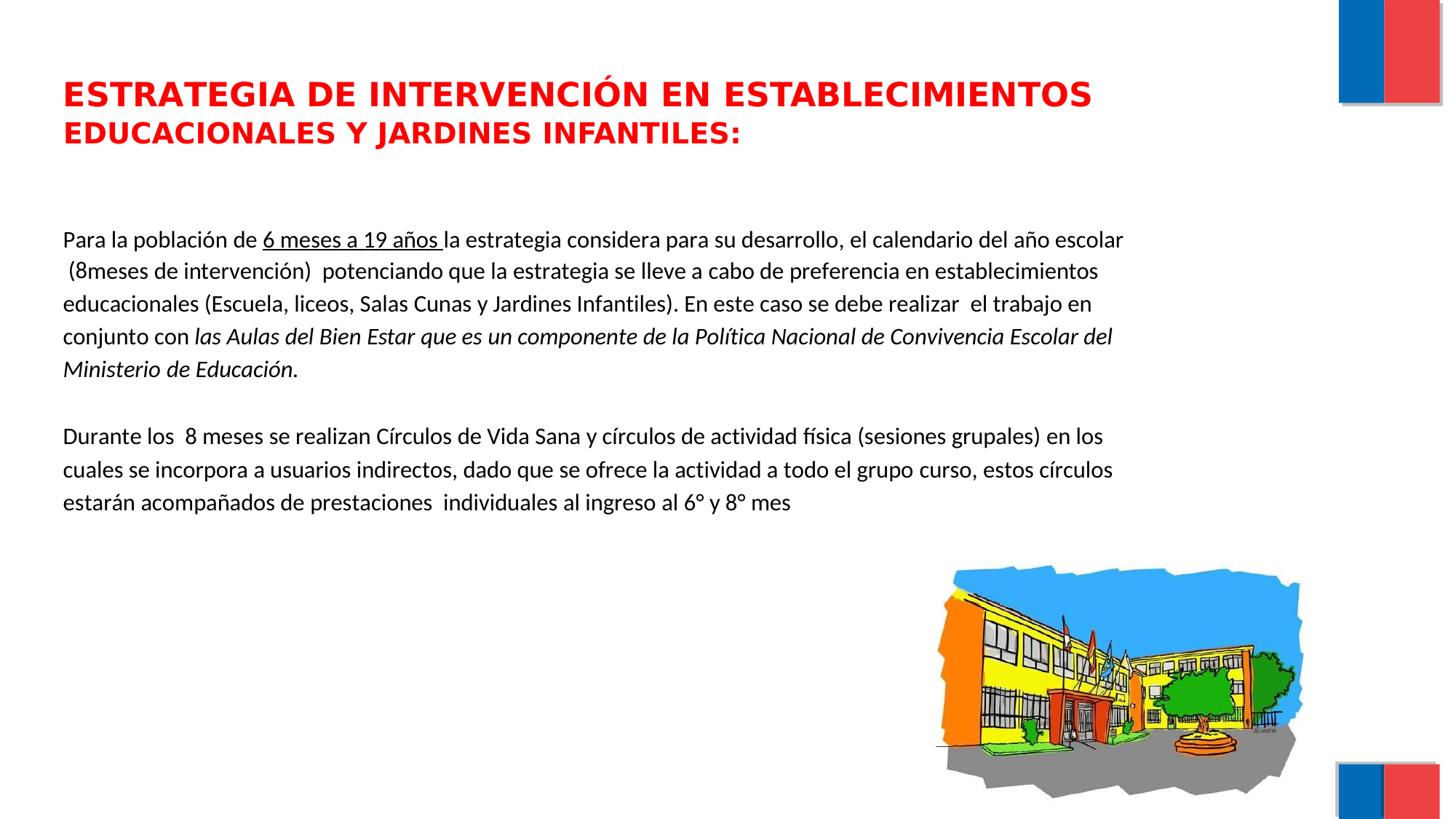

ESTRATEGIA DE INTERVENCIÓN EN ESTABLECIMIENTOS
EDUCACIONALES Y JARDINES INFANTILES:
Para la población de 6 meses a 19 años la estrategia considera para su desarrollo, el calendario del año escolar
 (8meses de intervención)  potenciando que la estrategia se lleve a cabo de preferencia en establecimientos
educacionales (Escuela, liceos, Salas Cunas y Jardines Infantiles). En este caso se debe realizar  el trabajo en
conjunto con las Aulas del Bien Estar que es un componente de la Política Nacional de Convivencia Escolar del
Ministerio de Educación.
Durante los  8 meses se realizan Círculos de Vida Sana y círculos de actividad física (sesiones grupales) en los
cuales se incorpora a usuarios indirectos, dado que se ofrece la actividad a todo el grupo curso, estos círculos
estarán acompañados de prestaciones  individuales al ingreso al 6° y 8° mes